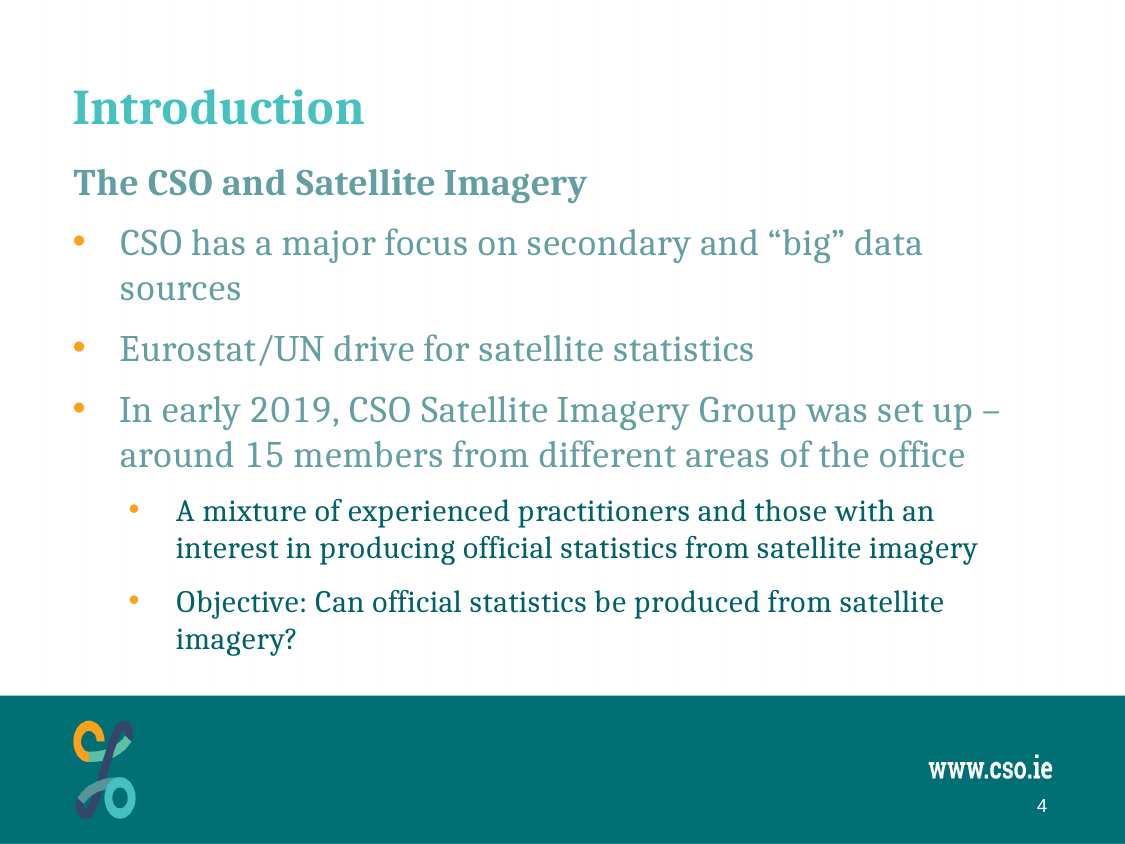

# Introduction
The CSO and Satellite Imagery
CSO has a major focus on secondary and “big” data sources
Eurostat/UN drive for satellite statistics
In early 2019, CSO Satellite Imagery Group was set up – around 15 members from different areas of the office
A mixture of experienced practitioners and those with an interest in producing official statistics from satellite imagery
Objective: Can official statistics be produced from satellite imagery?
4